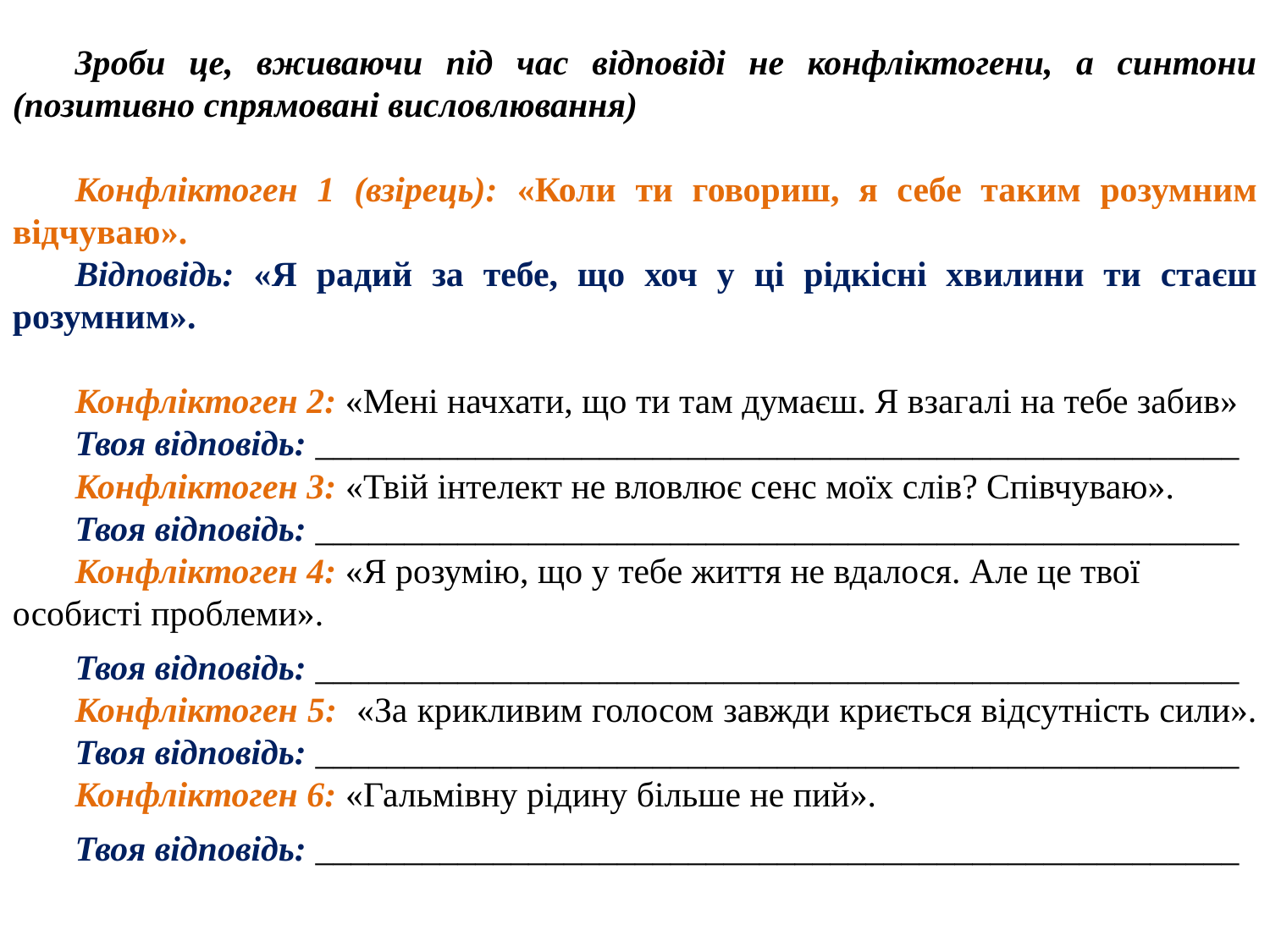

Зроби це, вживаючи під час відповіді не конфліктогени, а синтони (позитивно спрямовані висловлювання)

Конфліктоген 1 (взірець): «Коли ти говориш, я себе таким розумним відчуваю».
Відповідь: «Я радий за тебе, що хоч у ці рідкісні хвилини ти стаєш розумним».

Конфліктоген 2: «Мені начхати, що ти там думаєш. Я взагалі на тебе забив»
Твоя відповідь: ____________________________________________________
Конфліктоген 3: «Твій інтелект не вловлює сенс моїх слів? Співчуваю».
Твоя відповідь: ____________________________________________________
Конфліктоген 4: «Я розумію, що у тебе життя не вдалося. Але це твої особисті проблеми».
Твоя відповідь: ____________________________________________________
Конфліктоген 5:  «За крикливим голосом завжди криється відсутність сили».
Твоя відповідь: ____________________________________________________
Конфліктоген 6: «Гальмівну рідину більше не пий».
Твоя відповідь: ____________________________________________________